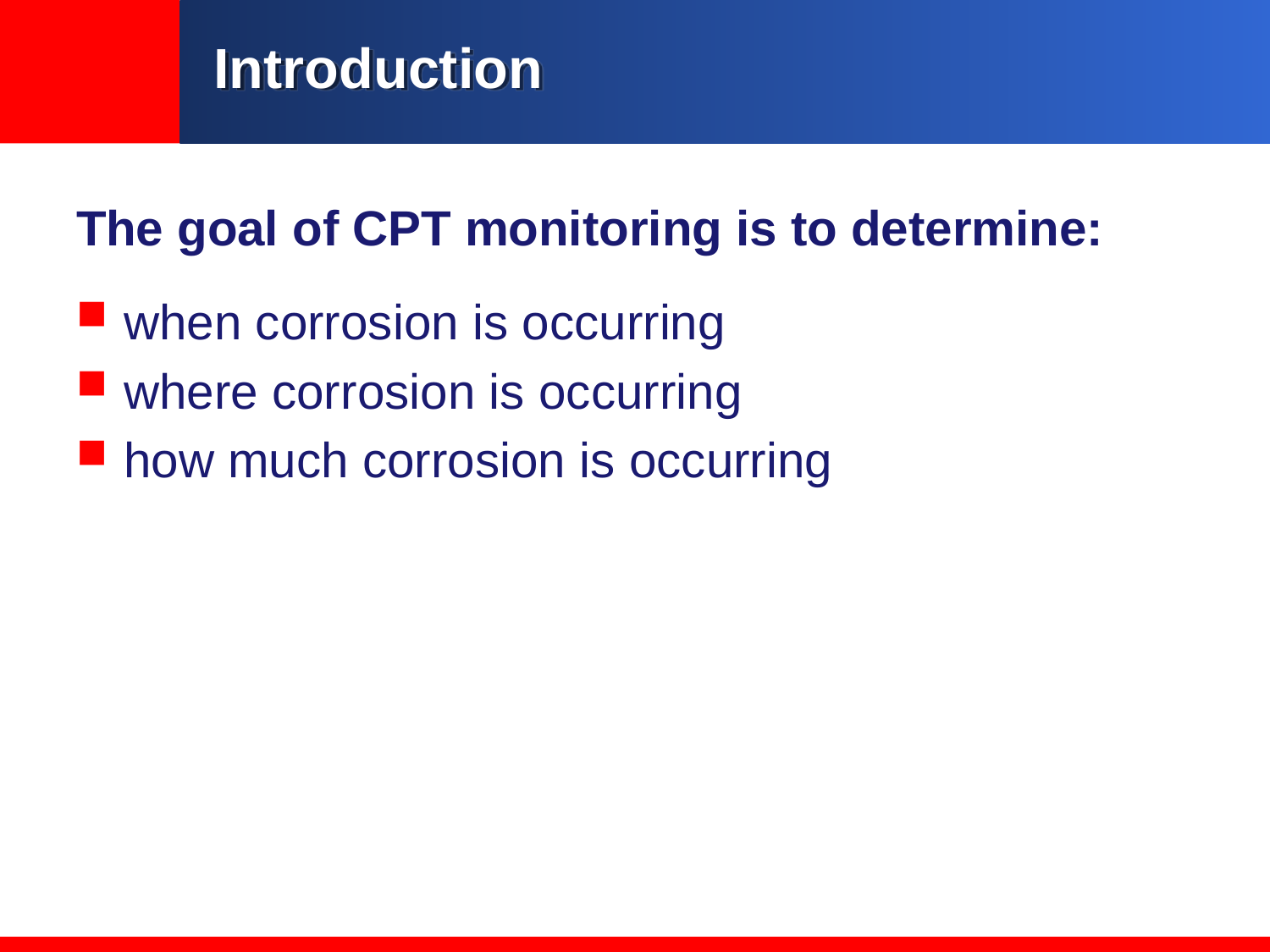

# Introduction
The goal of CPT monitoring is to determine:

when corrosion is occurring
where corrosion is occurring
how much corrosion is occurring